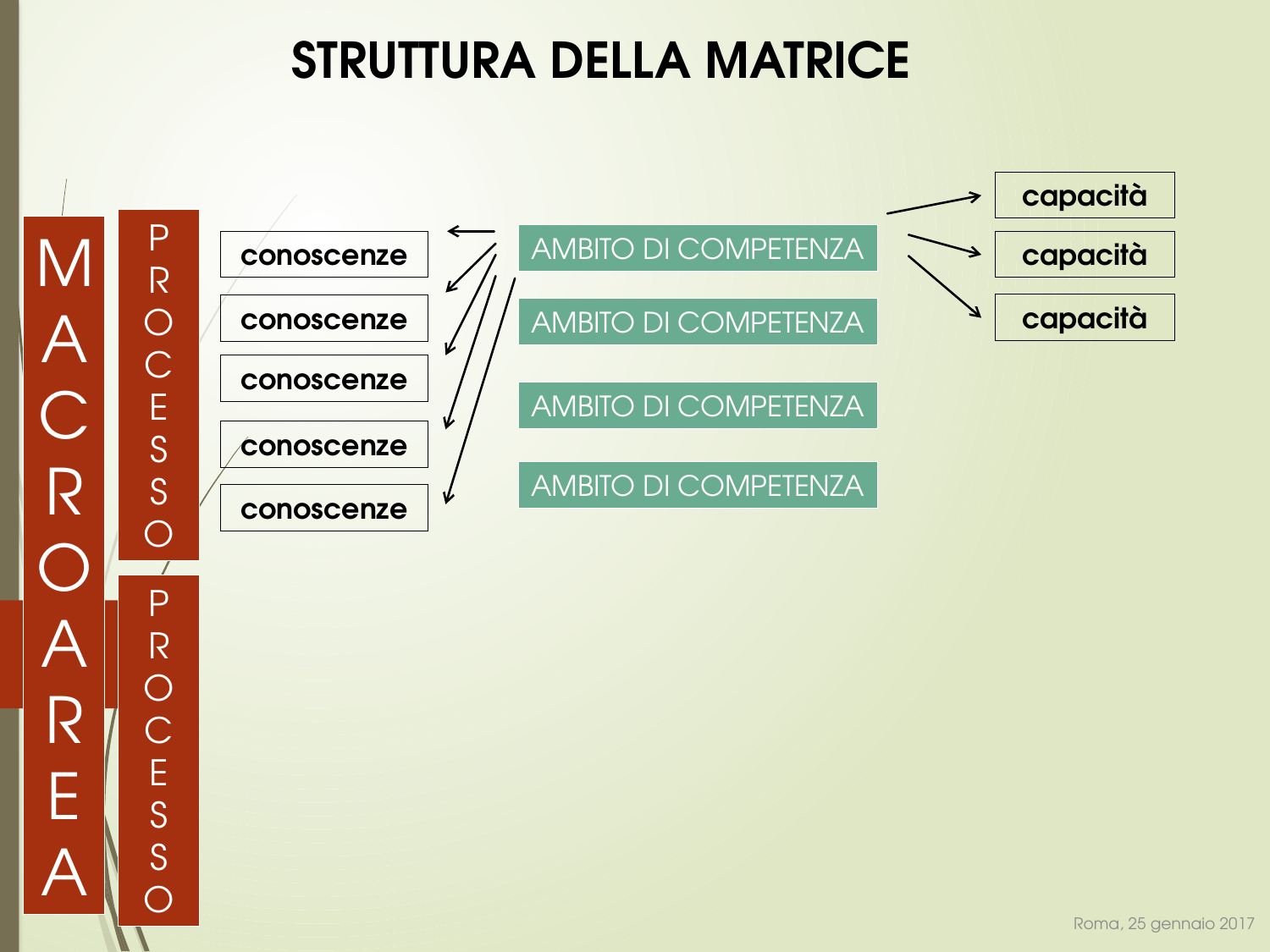

STRUTTURA DELLA MATRICE
capacità
P
R
O
C
E
S
S
O
M
A
C
R
O
A
R
E
A
AMBITO DI COMPETENZA
conoscenze
capacità
capacità
conoscenze
AMBITO DI COMPETENZA
conoscenze
AMBITO DI COMPETENZA
conoscenze
AMBITO DI COMPETENZA
conoscenze
P
R
O
C
E
S
S
O
Roma, 25 gennaio 2017